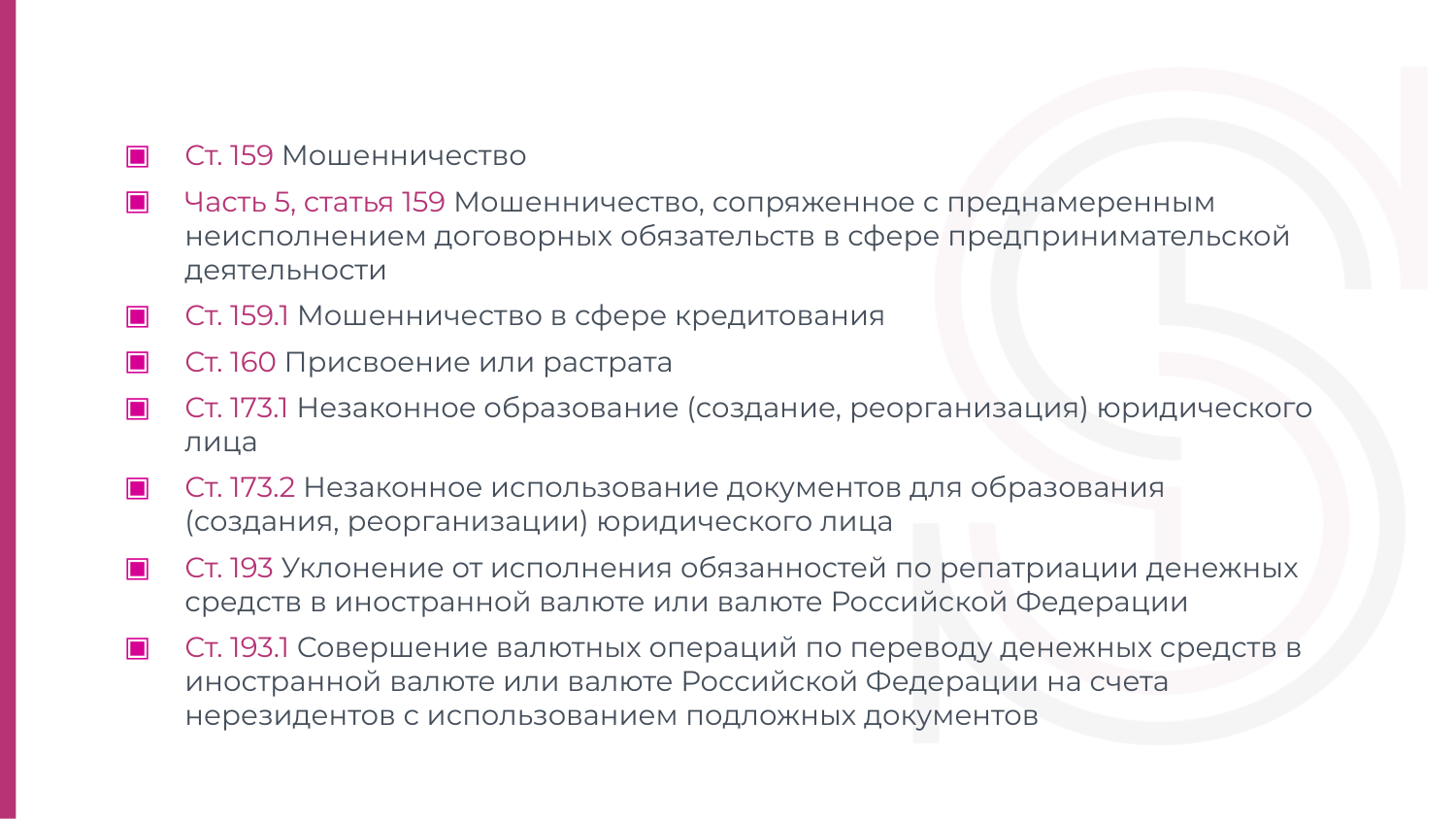

Ст. 159 Мошенничество
Часть 5, статья 159 Мошенничество, сопряженное с преднамеренным неисполнением договорных обязательств в сфере предпринимательской деятельности
Ст. 159.1 Мошенничество в сфере кредитования
Ст. 160 Присвоение или растрата
Ст. 173.1 Незаконное образование (создание, реорганизация) юридического лица
Ст. 173.2 Незаконное использование документов для образования (создания, реорганизации) юридического лица
Ст. 193 Уклонение от исполнения обязанностей по репатриации денежных средств в иностранной валюте или валюте Российской Федерации
Ст. 193.1 Совершение валютных операций по переводу денежных средств в иностранной валюте или валюте Российской Федерации на счета нерезидентов с использованием подложных документов